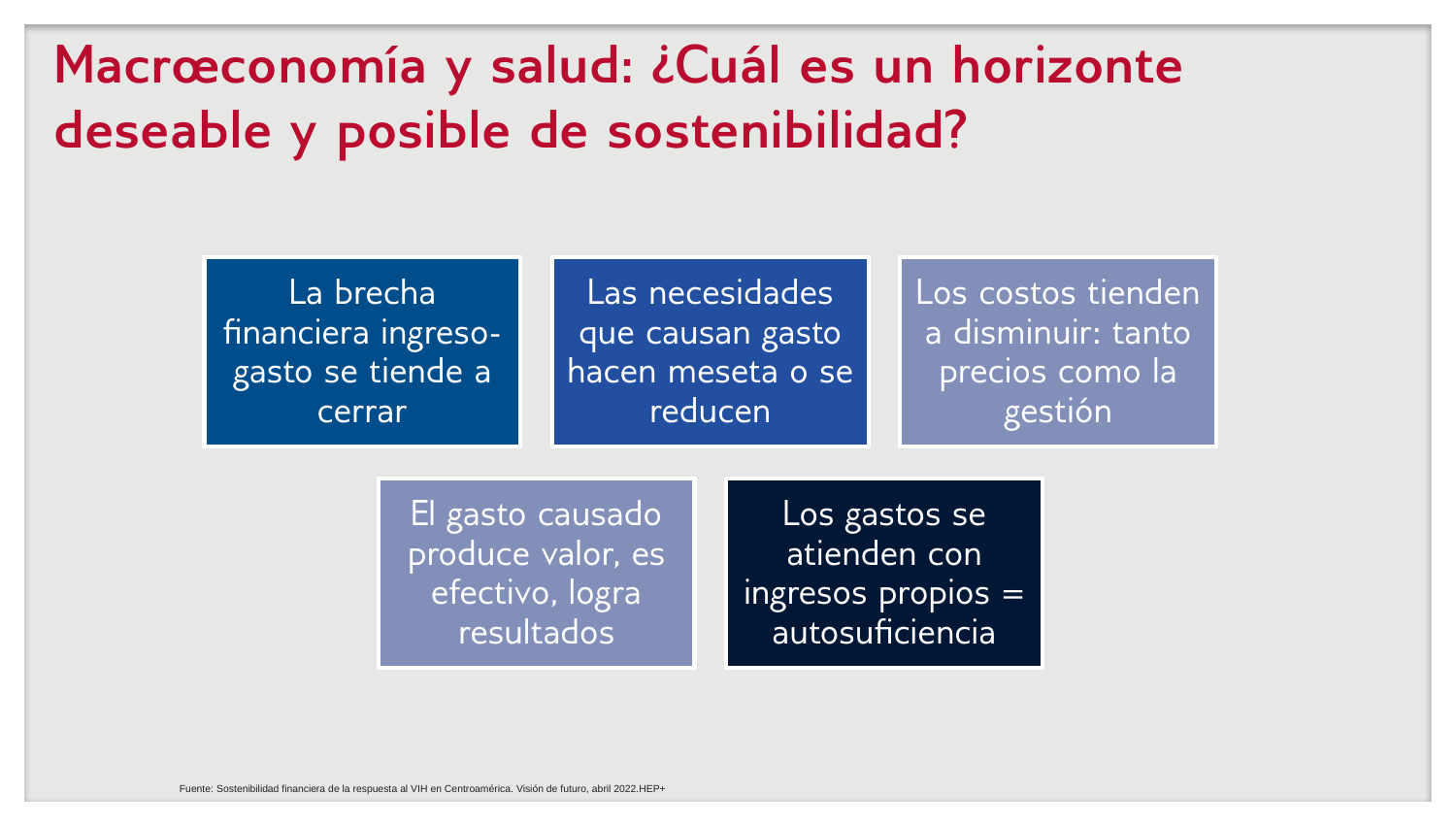

# Macroeconomía y salud: ¿Cuál es un horizonte deseable y posible de sostenibilidad?
La brecha financiera ingreso-gasto se tiende a cerrar
Las necesidades que causan gasto hacen meseta o se reducen
Los costos tienden a disminuir: tanto precios como la gestión
El gasto causado produce valor, es efectivo, logra resultados
Los gastos se atienden con ingresos propios = autosuficiencia
Fuente: Sostenibilidad financiera de la respuesta al VIH en Centroamérica. Visión de futuro, abril 2022.HEP+